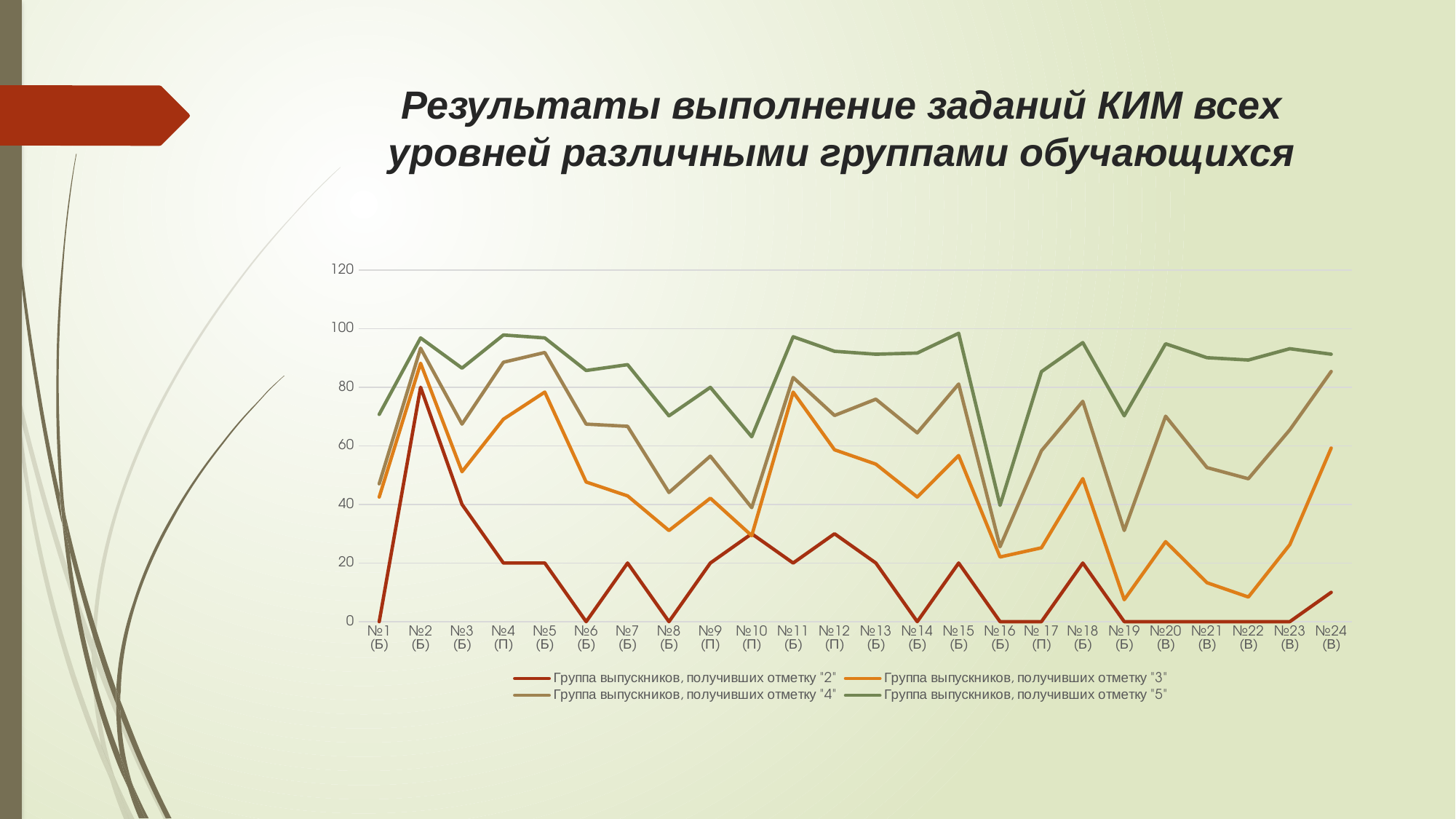

# Результаты выполнение заданий КИМ всех уровней различными группами обучающихся

### Chart

| Category | Группа выпускников, получивших отметку "2" | Группа выпускников, получивших отметку "3" | Группа выпускников, получивших отметку "4" | Группа выпускников, получивших отметку "5" |
|---|---|---|---|---|
| №1 (Б) | 0.0 | 42.52 | 47.04 | 70.73 |
| №2 (Б) | 80.0 | 88.19 | 93.33 | 96.83 |
| №3 (Б) | 40.0 | 51.18 | 67.41 | 86.51 |
| №4 (П) | 20.0 | 69.09 | 88.52 | 97.82 |
| №5 (Б) | 20.0 | 78.35 | 91.85 | 96.83 |
| №6 (Б) | 0.0 | 47.64 | 67.41 | 85.71 |
| №7 (Б) | 20.0 | 42.91 | 66.67 | 87.7 |
| №8 (Б) | 0.0 | 31.1 | 44.07 | 70.24 |
| №9 (П) | 20.0 | 42.13 | 56.48 | 79.96 |
| №10 (П) | 30.0 | 29.33 | 38.89 | 63.1 |
| №11 (Б) | 20.0 | 78.35 | 83.33 | 97.22 |
| №12 (П) | 30.0 | 58.66 | 70.37 | 92.26 |
| №13 (Б) | 20.0 | 53.76 | 75.93 | 91.27 |
| №14 (Б) | 0.0 | 42.52 | 64.44 | 91.67 |
| №15 (Б) | 20.0 | 56.69 | 81.11 | 98.41 |
| №16 (Б) | 0.0 | 22.05 | 25.56 | 39.68 |
| № 17 (П) | 0.0 | 25.2 | 58.33 | 85.32 |
| №18 (Б) | 20.0 | 48.82 | 75.19 | 95.24 |
| №19 (Б) | 0.0 | 7.48 | 31.11 | 70.24 |
| №20 (В) | 0.0 | 27.3 | 70.12 | 94.84 |
| №21 (В) | 0.0 | 13.29 | 52.59 | 90.08 |
| №22 (В) | 0.0 | 8.4 | 48.77 | 89.29 |
| №23 (В) | 0.0 | 26.28 | 65.46 | 93.15 |
| №24 (В) | 10.0 | 59.25 | 85.37 | 91.27 |